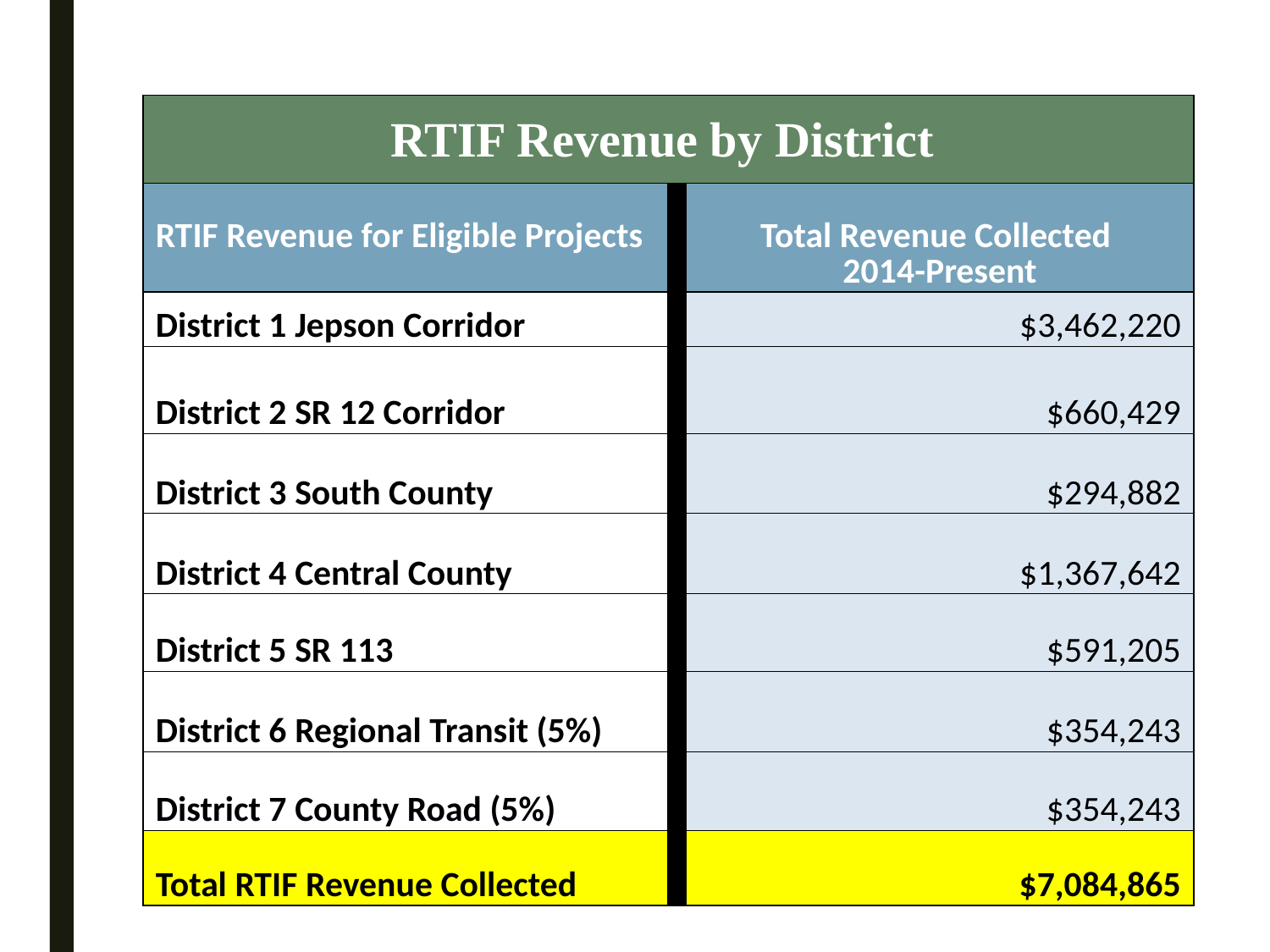

| RTIF Revenue by District |  |  |
| --- | --- | --- |
| RTIF Revenue for Eligible Projects |  | Total Revenue Collected 2014-Present |
| District 1 Jepson Corridor |  | $3,462,220 |
| District 2 SR 12 Corridor |  | $660,429 |
| District 3 South County |  | $294,882 |
| District 4 Central County |  | $1,367,642 |
| District 5 SR 113 |  | $591,205 |
| District 6 Regional Transit (5%) |  | $354,243 |
| District 7 County Road (5%) |  | $354,243 |
| Total RTIF Revenue Collected |  | $7,084,865 |